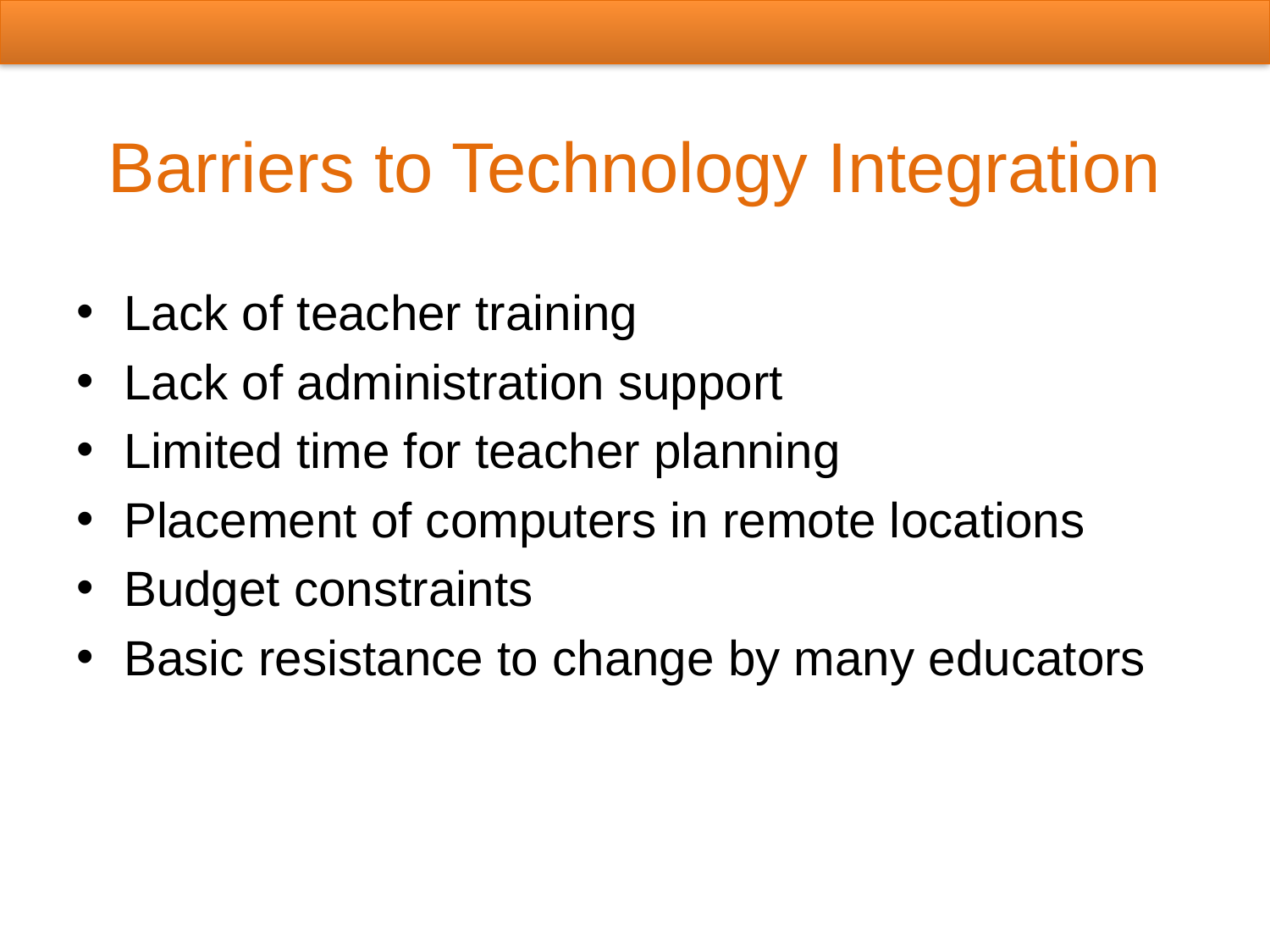

# Barriers to Technology Integration
Lack of teacher training
Lack of administration support
Limited time for teacher planning
Placement of computers in remote locations
Budget constraints
Basic resistance to change by many educators